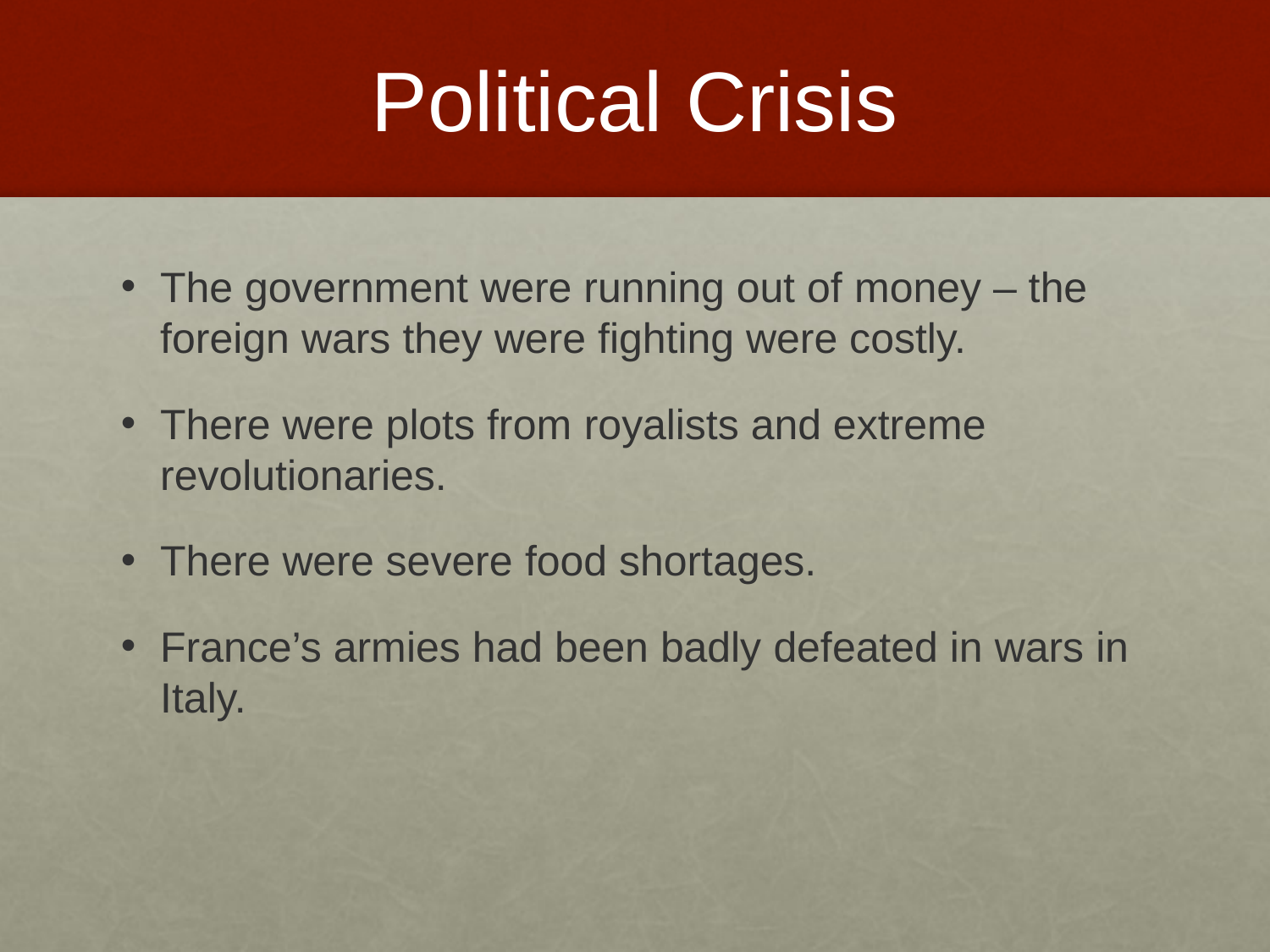

# Political Crisis
The government were running out of money – the foreign wars they were fighting were costly.
There were plots from royalists and extreme revolutionaries.
There were severe food shortages.
France’s armies had been badly defeated in wars in Italy.